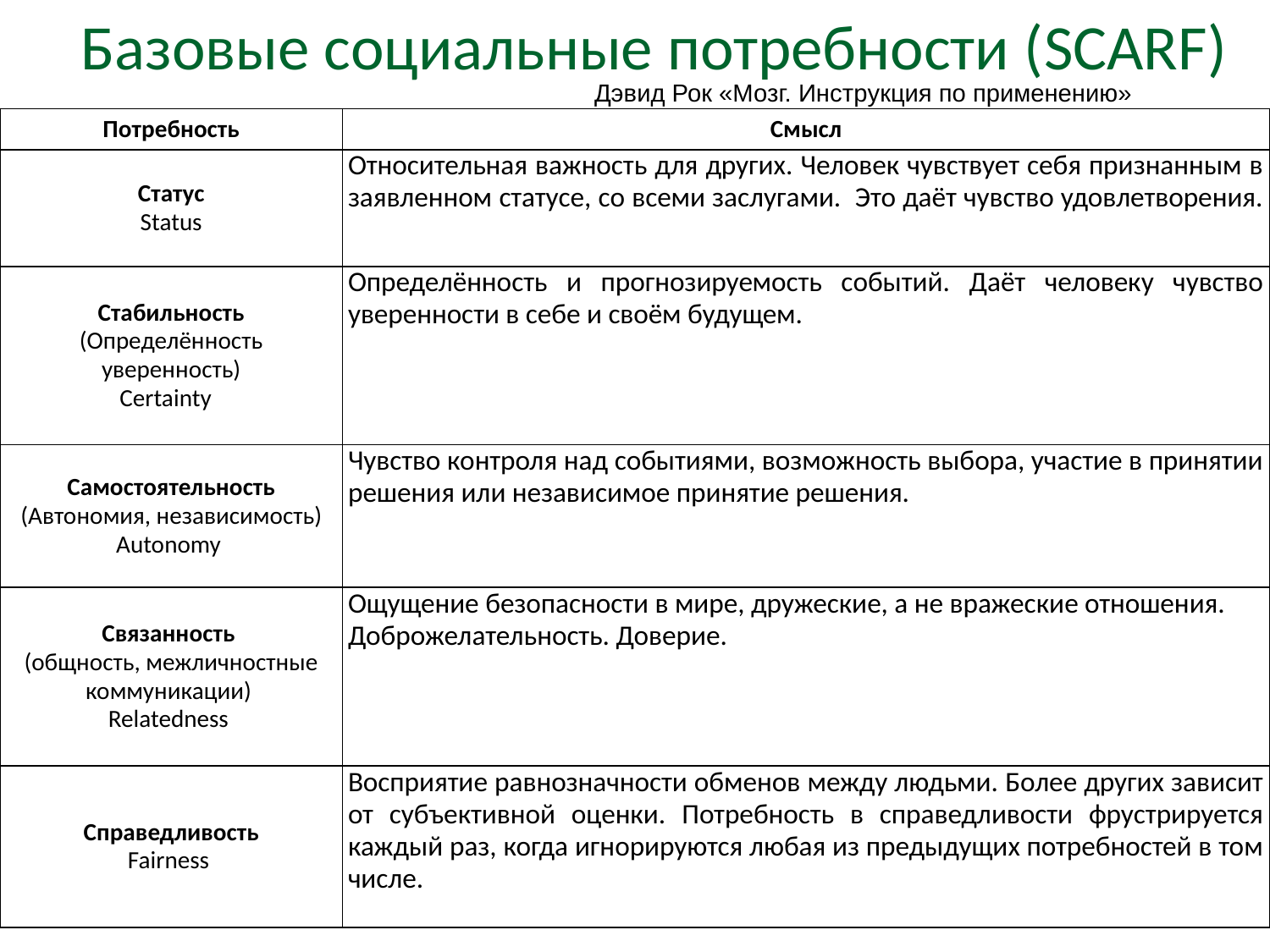

Базовые социальные потребности (SCARF)
Дэвид Рок «Мозг. Инструкция по применению»
| Потребность | Смысл |
| --- | --- |
| Статус Status | Относительная важность для других. Человек чувствует себя признанным в заявленном статусе, со всеми заслугами. Это даёт чувство удовлетворения. |
| Стабильность (Определённость уверенность) Certainty | Определённость и прогнозируемость событий. Даёт человеку чувство уверенности в себе и своём будущем. |
| Самостоятельность (Автономия, независимость) Autonomy | Чувство контроля над событиями, возможность выбора, участие в принятии решения или независимое принятие решения. |
| Связанность (общность, межличностные коммуникации) Relatedness | Ощущение безопасности в мире, дружеские, а не вражеские отношения. Доброжелательность. Доверие. |
| Справедливость Fairness | Восприятие равнозначности обменов между людьми. Более других зависит от субъективной оценки. Потребность в справедливости фрустрируется каждый раз, когда игнорируются любая из предыдущих потребностей в том числе. |